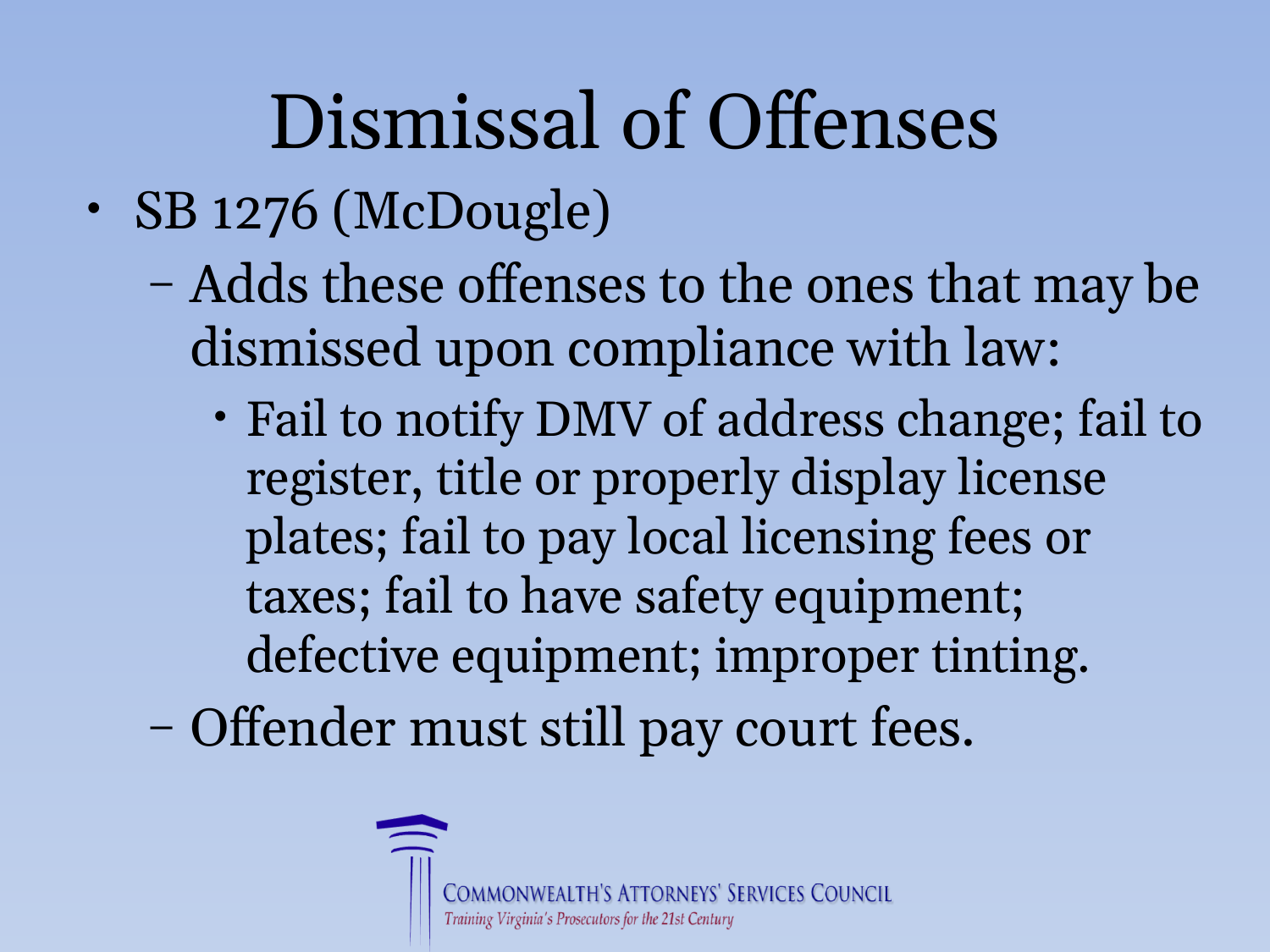

# Dismissal of Offenses
SB 1276 (McDougle)
Adds these offenses to the ones that may be dismissed upon compliance with law:
Fail to notify DMV of address change; fail to register, title or properly display license plates; fail to pay local licensing fees or taxes; fail to have safety equipment; defective equipment; improper tinting.
Offender must still pay court fees.